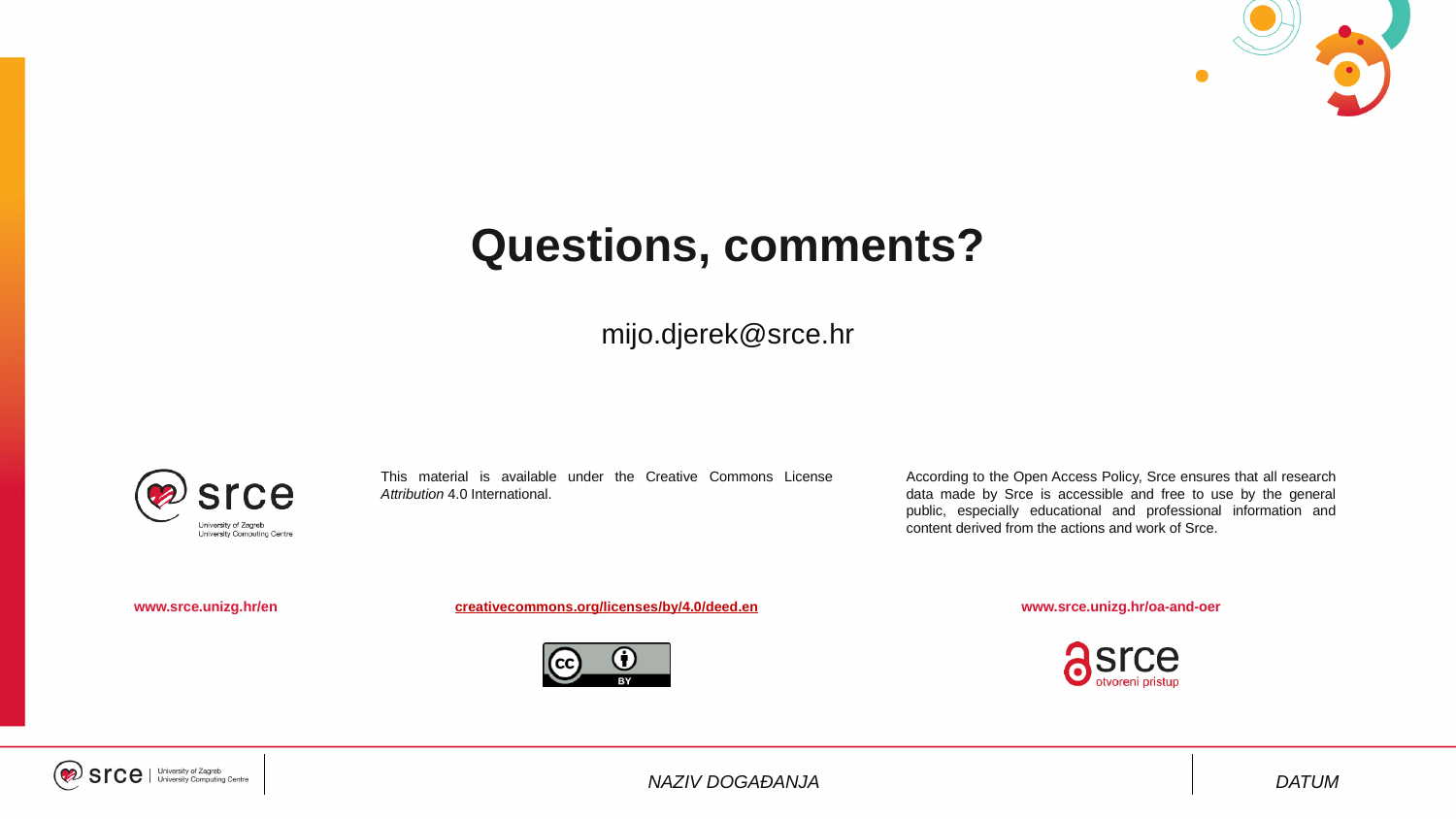

# Questions, comments?
mijo.djerek@srce.hr
NAZIV DOGAĐANJA
DATUM